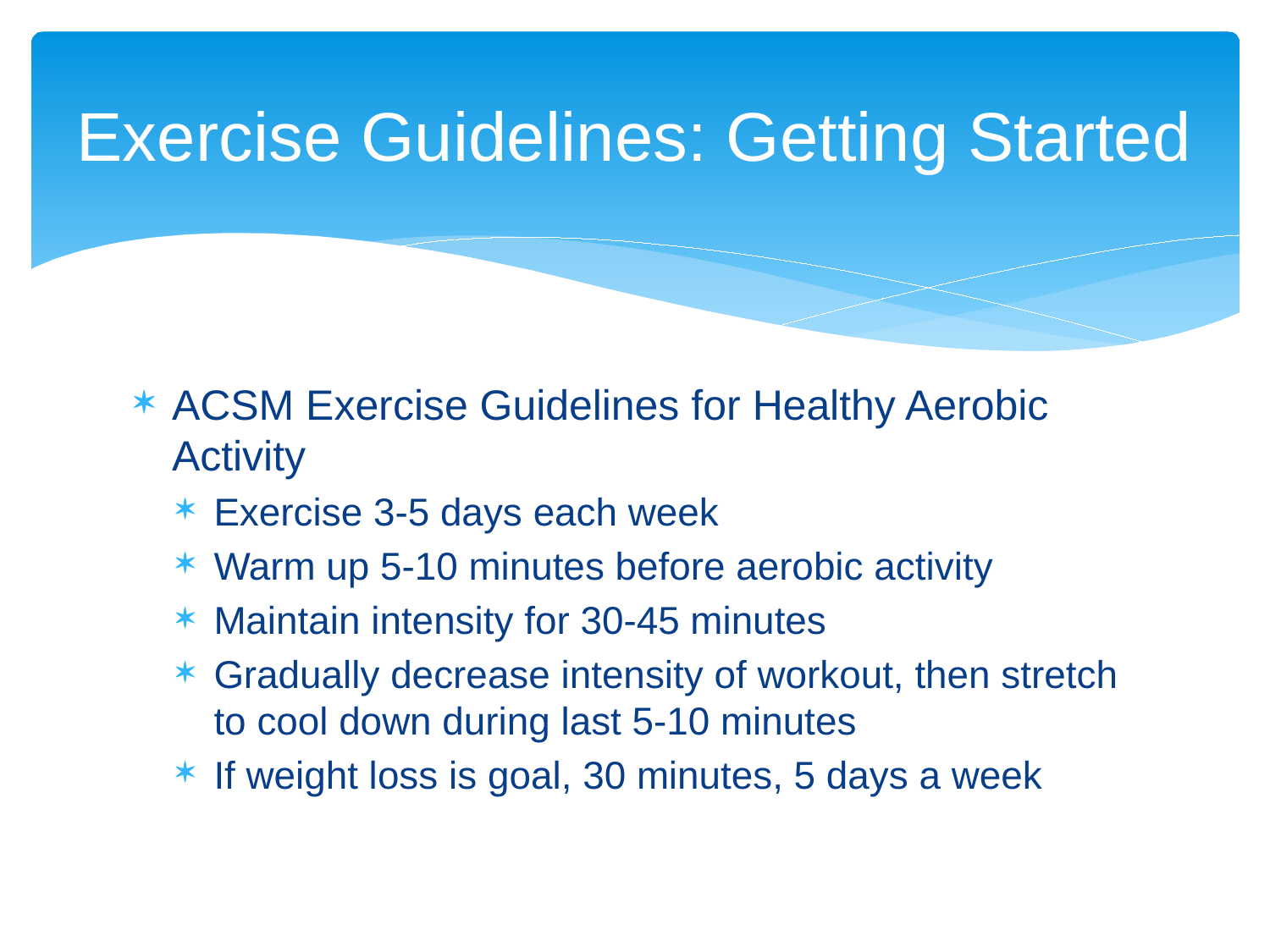

# Exercise Guidelines: Getting Started
ACSM Exercise Guidelines for Healthy Aerobic Activity
Exercise 3-5 days each week
Warm up 5-10 minutes before aerobic activity
Maintain intensity for 30-45 minutes
Gradually decrease intensity of workout, then stretch to cool down during last 5-10 minutes
If weight loss is goal, 30 minutes, 5 days a week